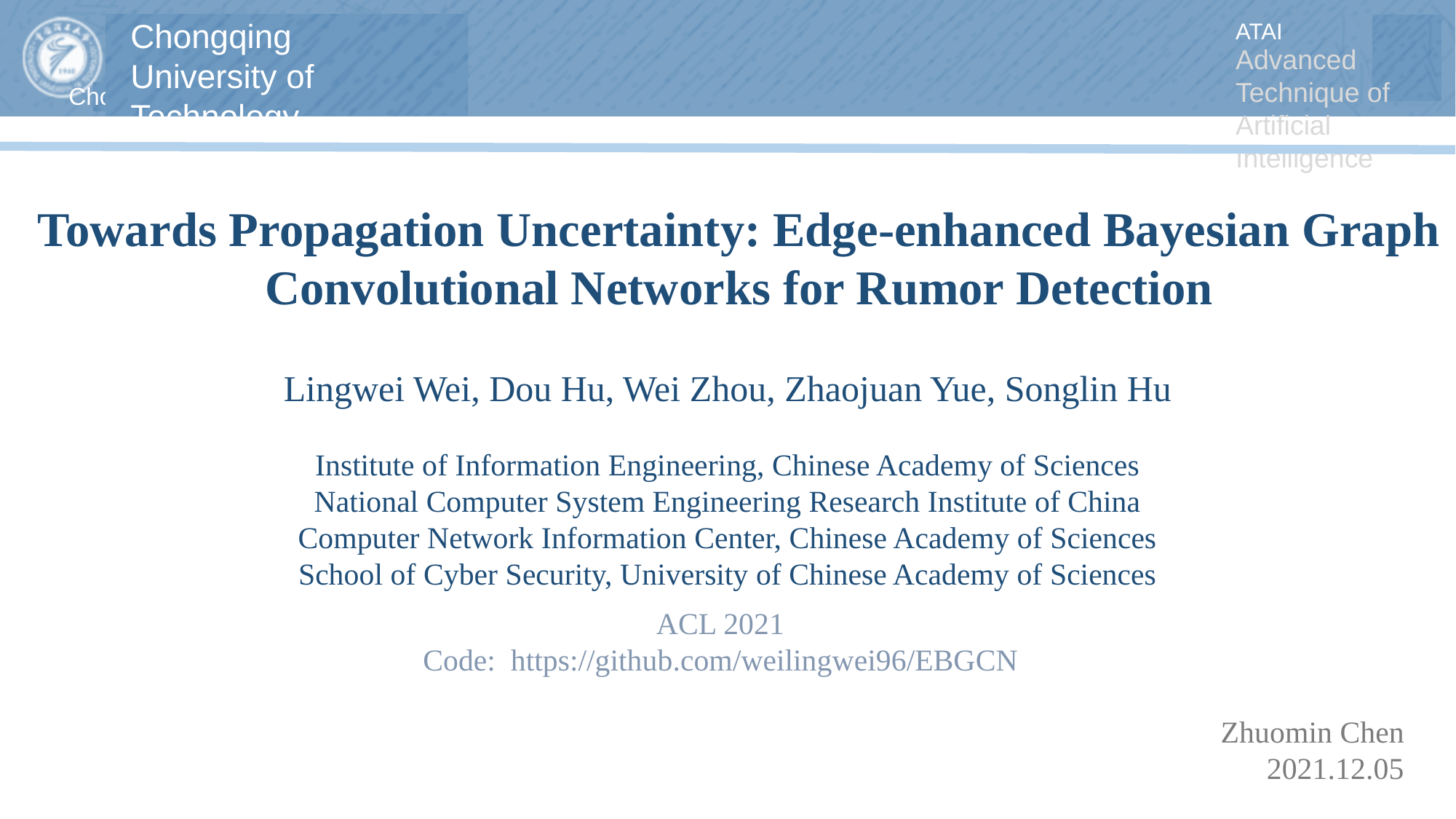

Towards Propagation Uncertainty: Edge-enhanced Bayesian Graph
Convolutional Networks for Rumor Detection
Lingwei Wei, Dou Hu, Wei Zhou, Zhaojuan Yue, Songlin Hu

Institute of Information Engineering, Chinese Academy of Sciences
National Computer System Engineering Research Institute of China
Computer Network Information Center, Chinese Academy of Sciences
School of Cyber Security, University of Chinese Academy of Sciences
ACL 2021
Code:  https://github.com/weilingwei96/EBGCN
Zhuomin Chen
      2021.12.05